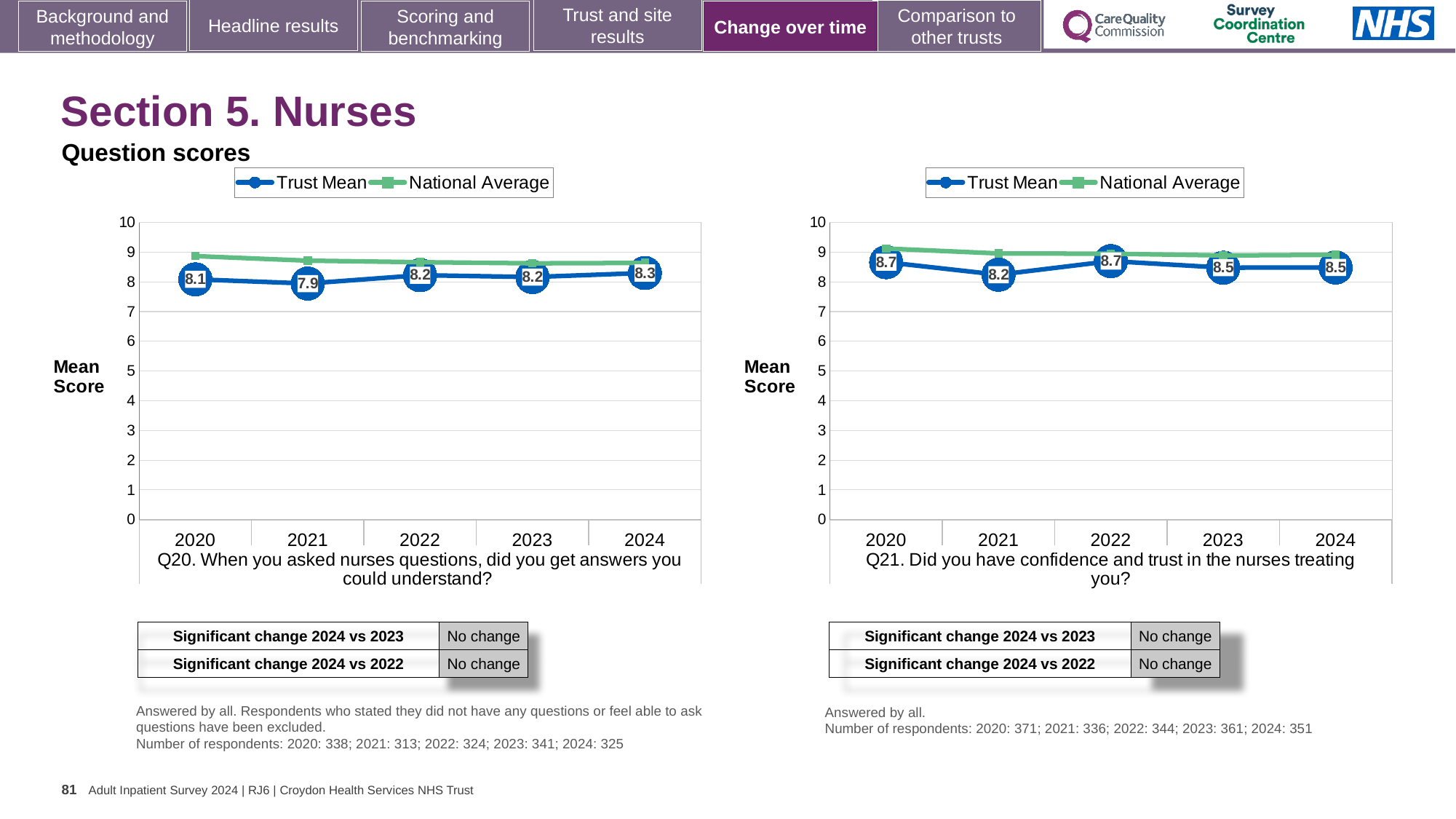

# Section 5. Nurses
Question scores

### Chart

| Category | Trust Mean | National Average |
|---|---|---|
| 2020 | 8.086333018931132 | 8.867721108593516 |
| 2021 | 7.944311649793018 | 8.715029869802708 |
| 2022 | 8.225244270061852 | 8.661767751838035 |
| 2023 | 8.16384618200081 | 8.624485091651344 |
| 2024 | 8.300062039848582 | 8.638434075859962 |

### Chart

| Category | Trust Mean | National Average |
|---|---|---|
| 2020 | 8.663099830639803 | 9.123002031850694 |
| 2021 | 8.241768813487077 | 8.957632680486954 |
| 2022 | 8.69987699191218 | 8.947825493165448 |
| 2023 | 8.478363076507424 | 8.888977619551937 |
| 2024 | 8.485886292673797 | 8.911632890601101 |
| Significant change 2024 vs 2023 | No change |
| --- | --- |
| Significant change 2024 vs 2022 | No change |
| Significant change 2024 vs 2023 | No change |
| --- | --- |
| Significant change 2024 vs 2022 | No change |
Answered by all. Respondents who stated they did not have any questions or feel able to ask questions have been excluded.
Number of respondents: 2020: 338; 2021: 313; 2022: 324; 2023: 341; 2024: 325

Answered by all.
Number of respondents: 2020: 371; 2021: 336; 2022: 344; 2023: 361; 2024: 351

81